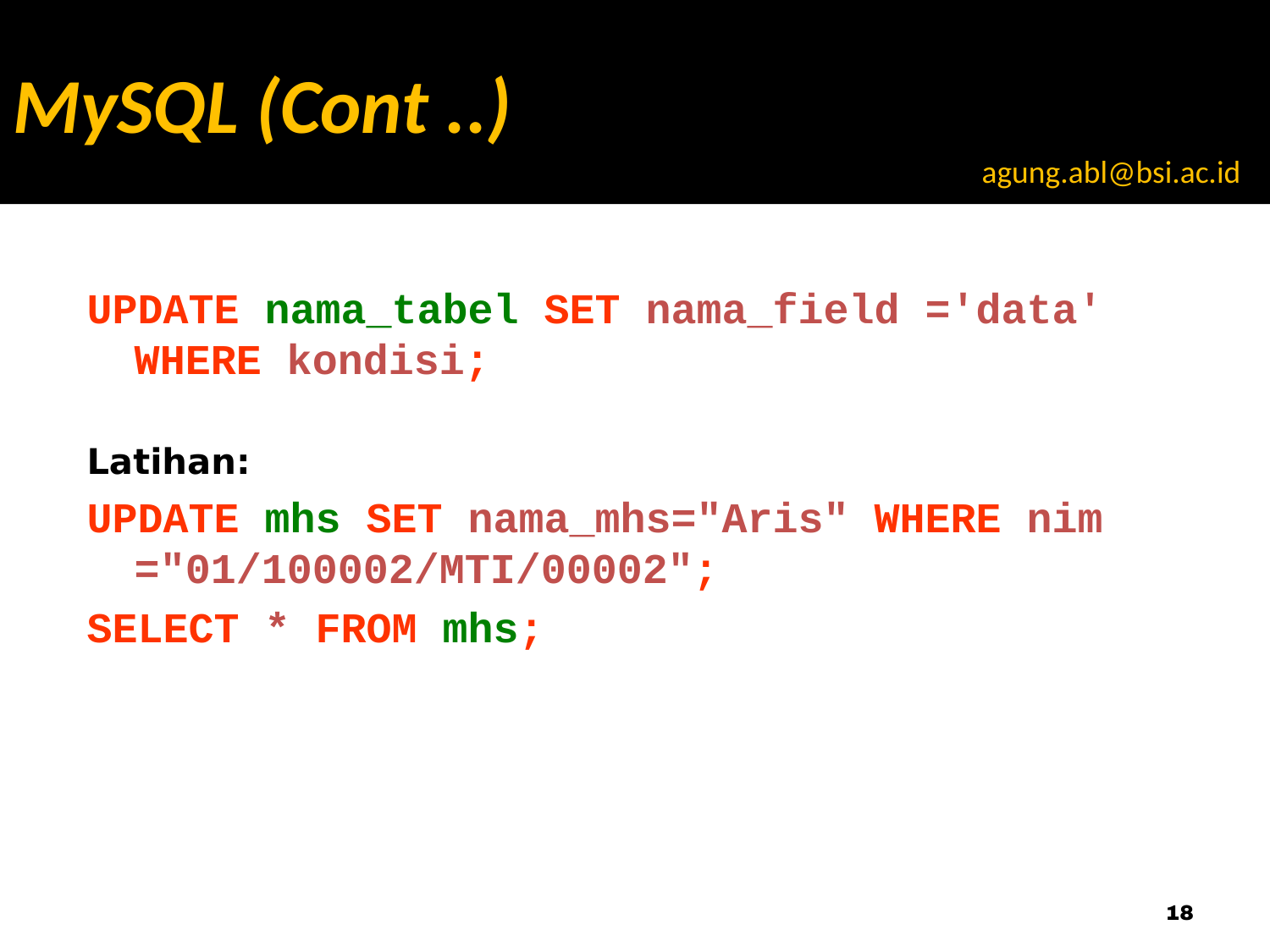

MySQL (Cont ..)
agung.abl@bsi.ac.id
UPDATE nama_tabel SET nama_field ='data' WHERE kondisi;

Latihan:
UPDATE mhs SET nama_mhs="Aris" WHERE nim ="01/100002/MTI/00002";
SELECT * FROM mhs;

18